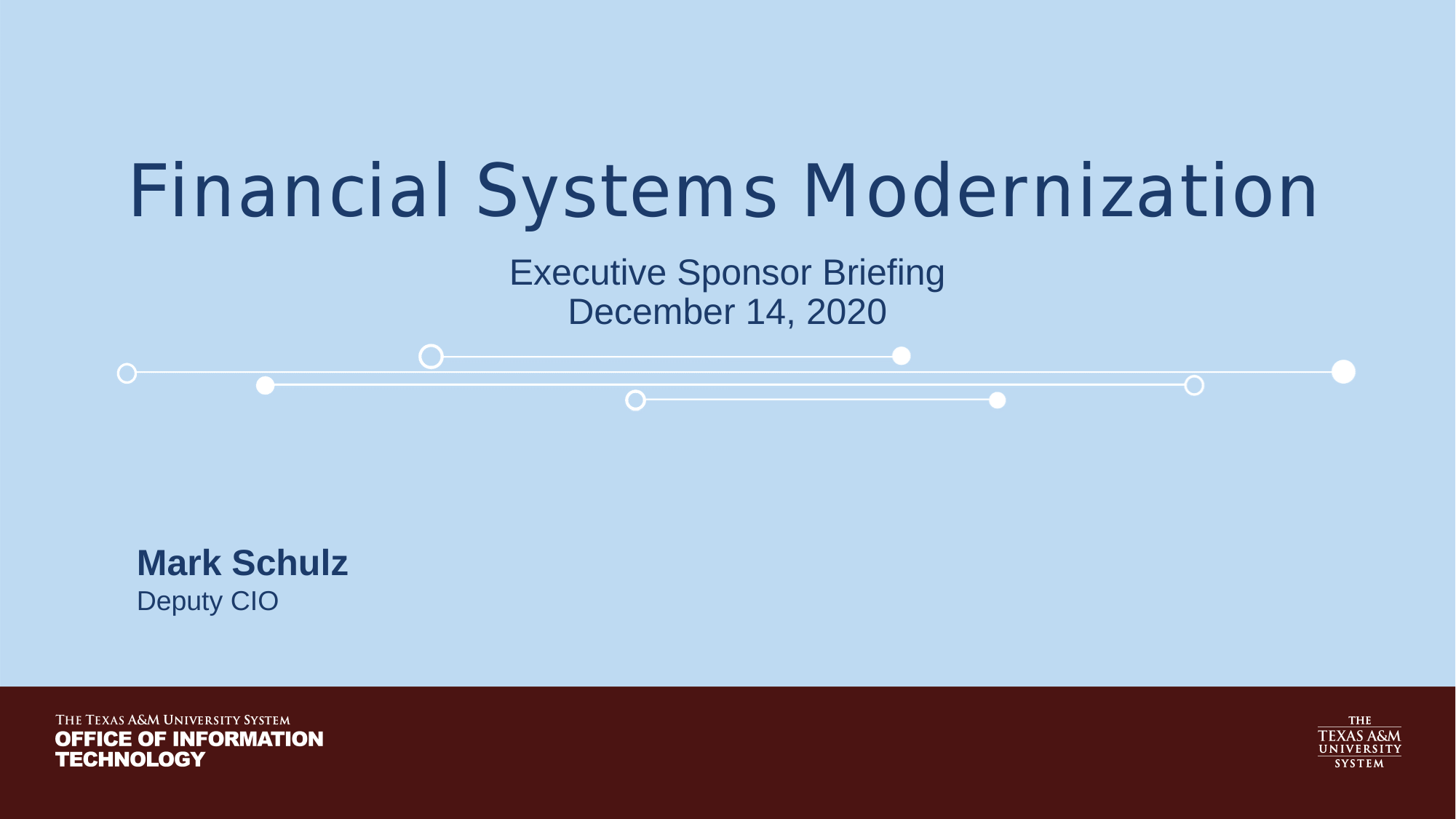

# Financial Systems Modernization
Executive Sponsor Briefing
December 14, 2020
Mark Schulz
Deputy CIO